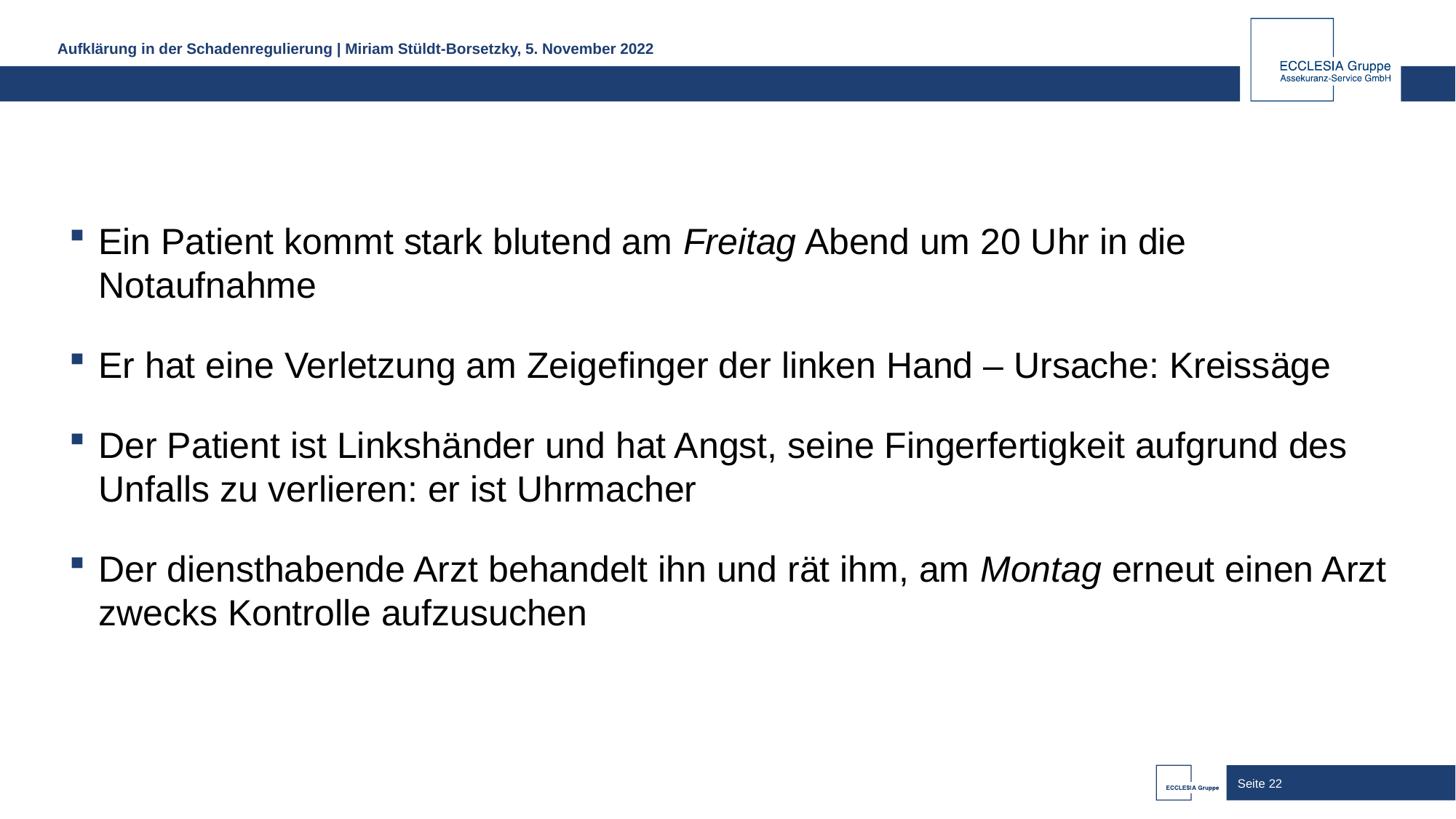

Aufklärung in der Schadenregulierung | Miriam Stüldt-Borsetzky, 5. November 2022
Ein Patient kommt stark blutend am Freitag Abend um 20 Uhr in die Notaufnahme

Er hat eine Verletzung am Zeigefinger der linken Hand – Ursache: Kreissäge

Der Patient ist Linkshänder und hat Angst, seine Fingerfertigkeit aufgrund des Unfalls zu verlieren: er ist Uhrmacher

Der diensthabende Arzt behandelt ihn und rät ihm, am Montag erneut einen Arzt zwecks Kontrolle aufzusuchen
Seite 22